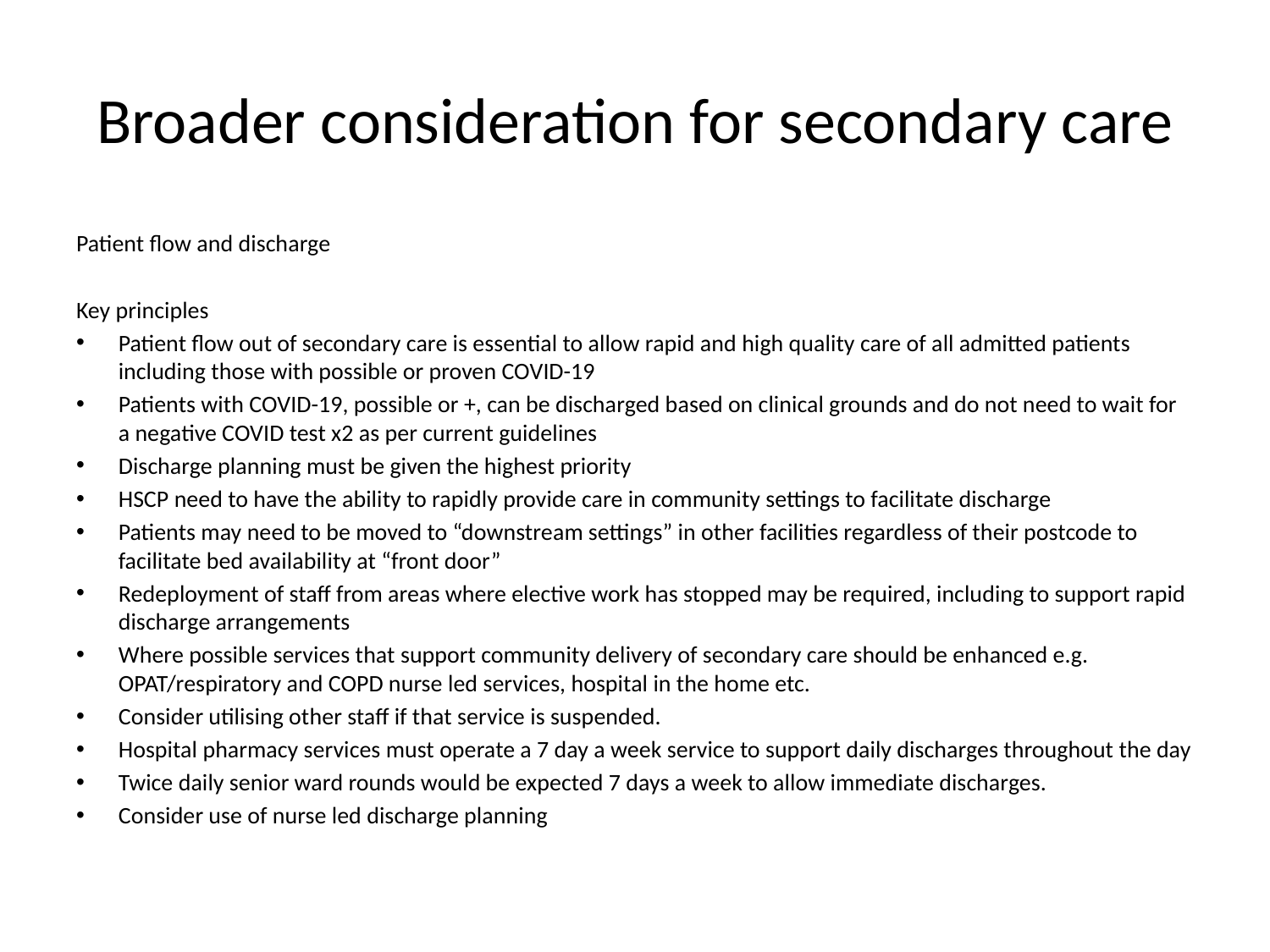

# Broader consideration for secondary care
Patient flow and discharge

Key principles
Patient flow out of secondary care is essential to allow rapid and high quality care of all admitted patients including those with possible or proven COVID-19
Patients with COVID-19, possible or +, can be discharged based on clinical grounds and do not need to wait for a negative COVID test x2 as per current guidelines
Discharge planning must be given the highest priority
HSCP need to have the ability to rapidly provide care in community settings to facilitate discharge
Patients may need to be moved to “downstream settings” in other facilities regardless of their postcode to facilitate bed availability at “front door”
Redeployment of staff from areas where elective work has stopped may be required, including to support rapid discharge arrangements
Where possible services that support community delivery of secondary care should be enhanced e.g. OPAT/respiratory and COPD nurse led services, hospital in the home etc.
Consider utilising other staff if that service is suspended.
Hospital pharmacy services must operate a 7 day a week service to support daily discharges throughout the day
Twice daily senior ward rounds would be expected 7 days a week to allow immediate discharges.
Consider use of nurse led discharge planning